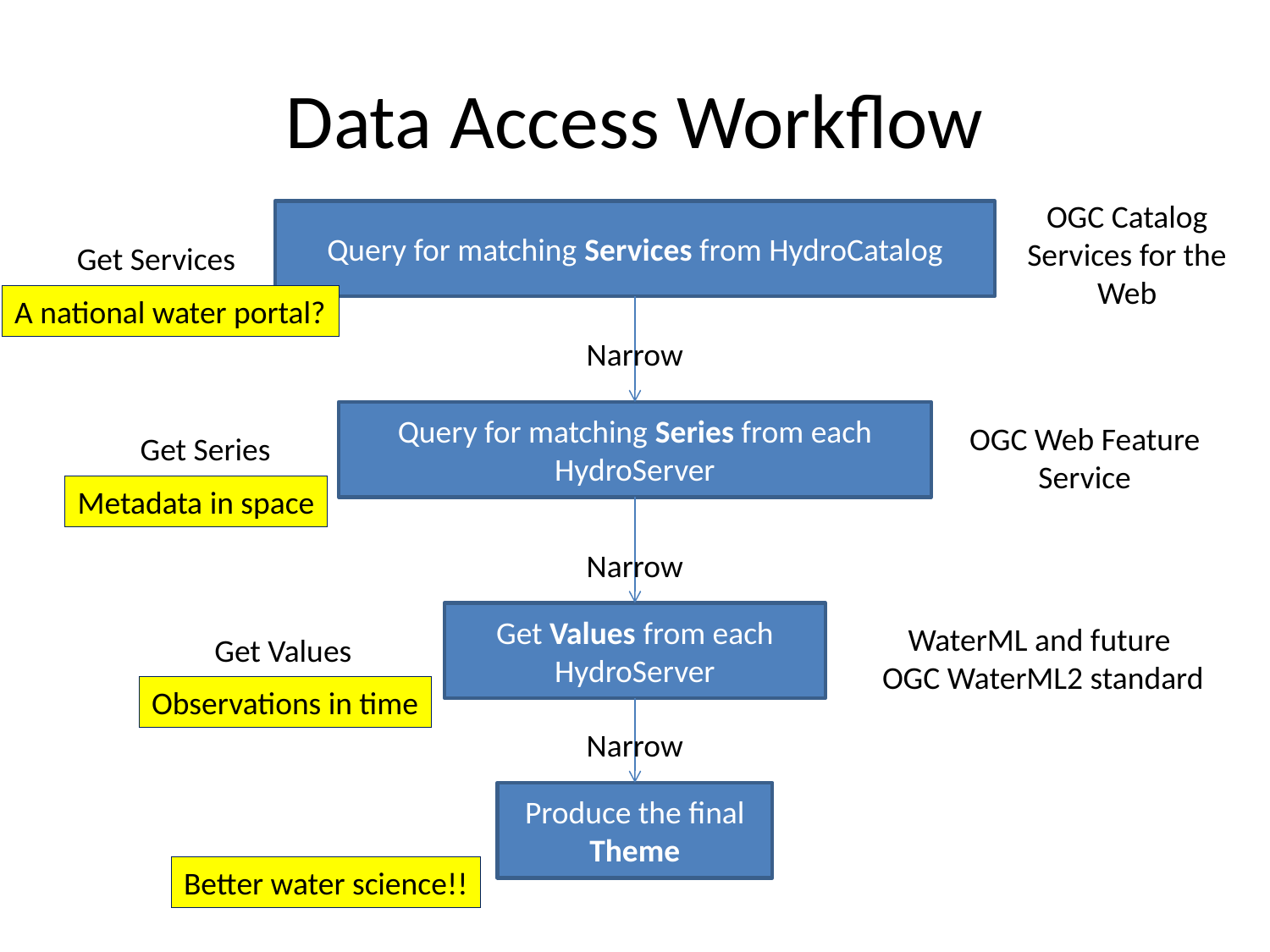

# Data Access Workflow
OGC Catalog Services for the Web
Query for matching Services from HydroCatalog
Get Services
A national water portal?
Narrow
Query for matching Series from each HydroServer
OGC Web Feature Service
Get Series
Metadata in space
Narrow
Get Values from each HydroServer
WaterML and future
OGC WaterML2 standard
Get Values
Observations in time
Narrow
Produce the final Theme
Better water science!!